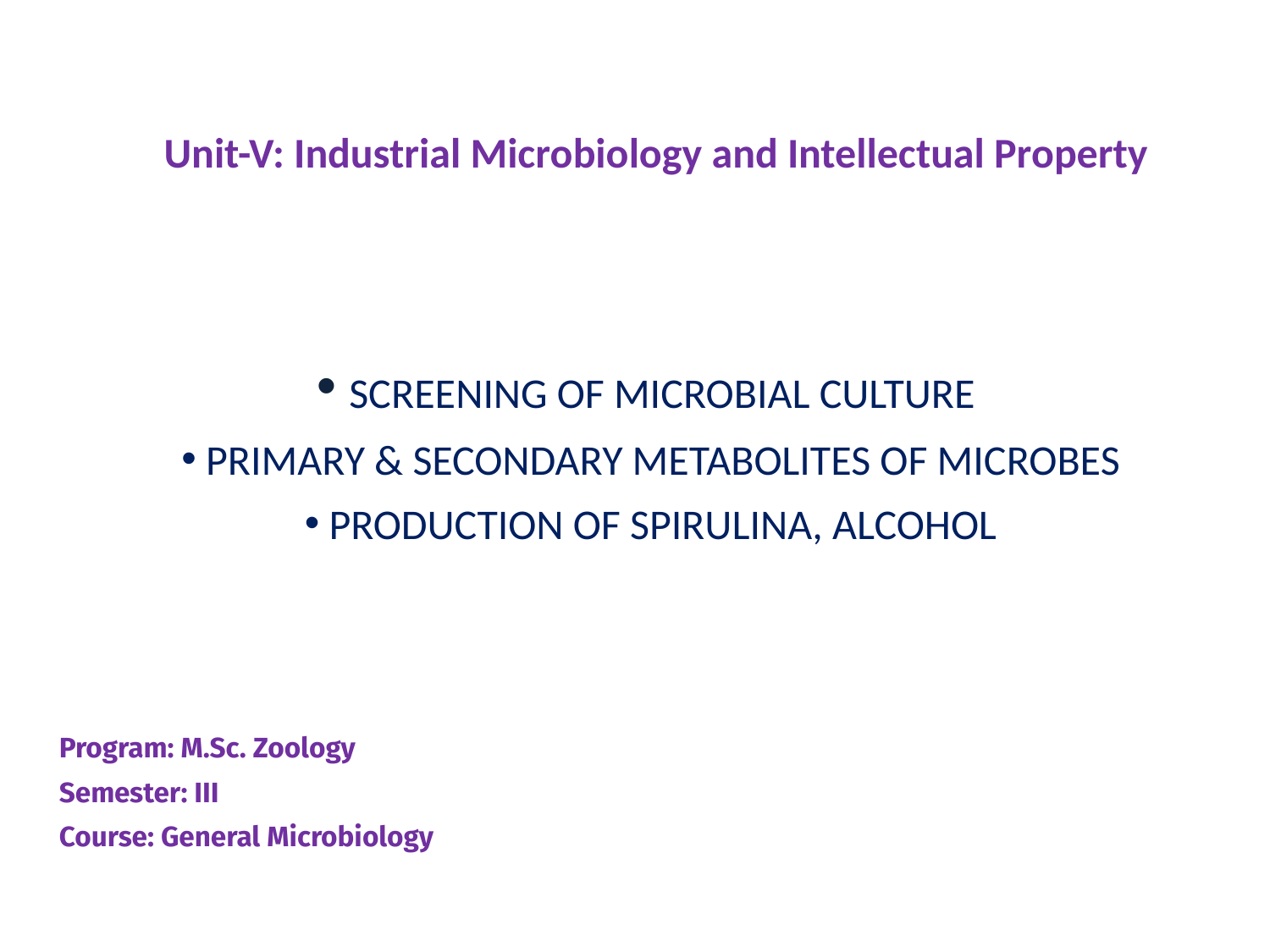

# Unit-V: Industrial Microbiology and Intellectual Property
 SCREENING OF MICROBIAL CULTURE
 PRIMARY & SECONDARY METABOLITES OF MICROBES
 PRODUCTION OF SPIRULINA, ALCOHOL
Course: M.Sc. Zoology
Semester: III
Subject: General Microbiology
Program: M.Sc. Zoology
Semester: III
Course: General Microbiology